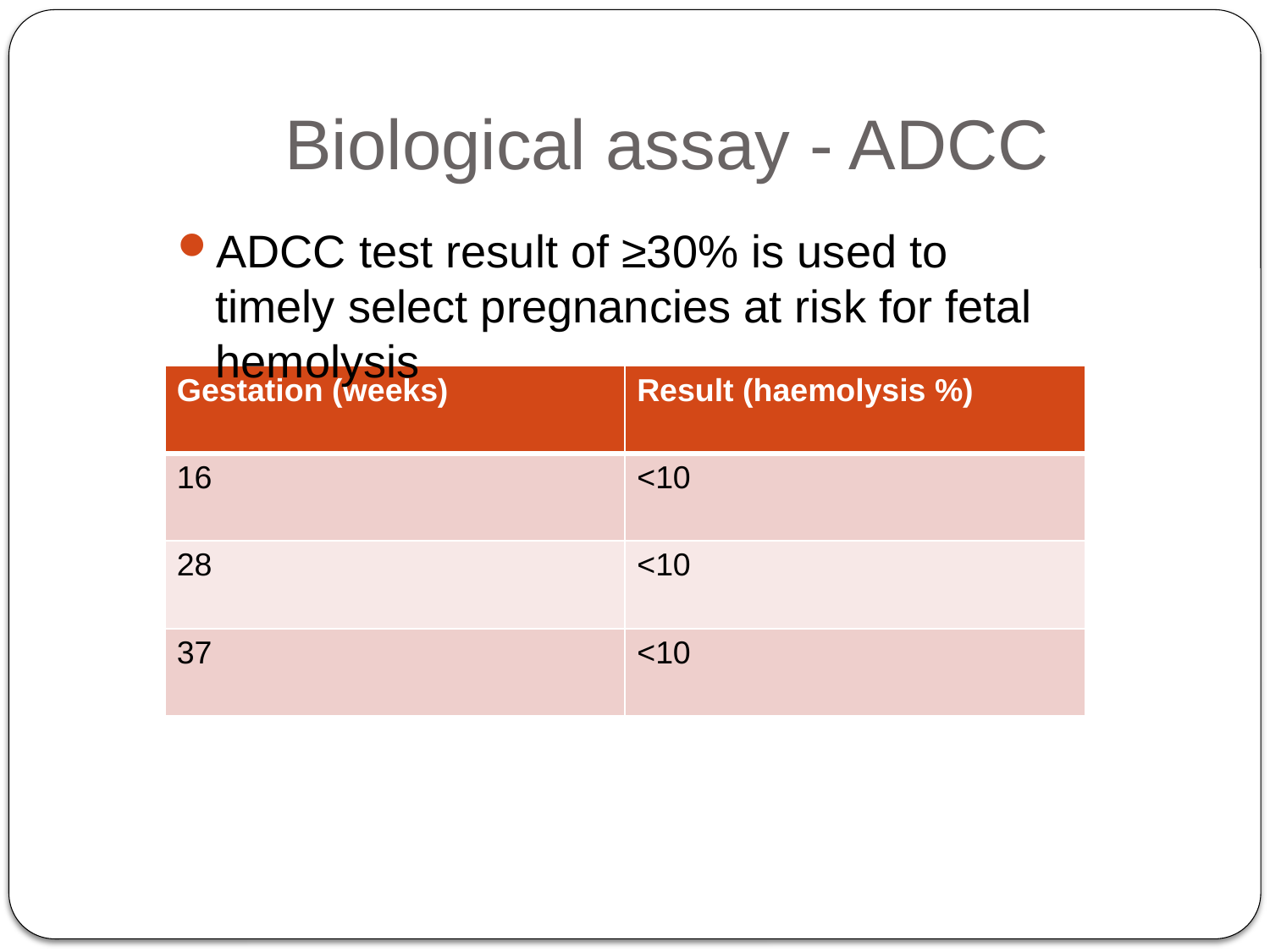

# Biological assay - ADCC
ADCC test result of ≥30% is used to timely select pregnancies at risk for fetal hemolysis
| Gestation (weeks) | Result (haemolysis %) |
| --- | --- |
| 16 | <10 |
| 28 | <10 |
| 37 | <10 |